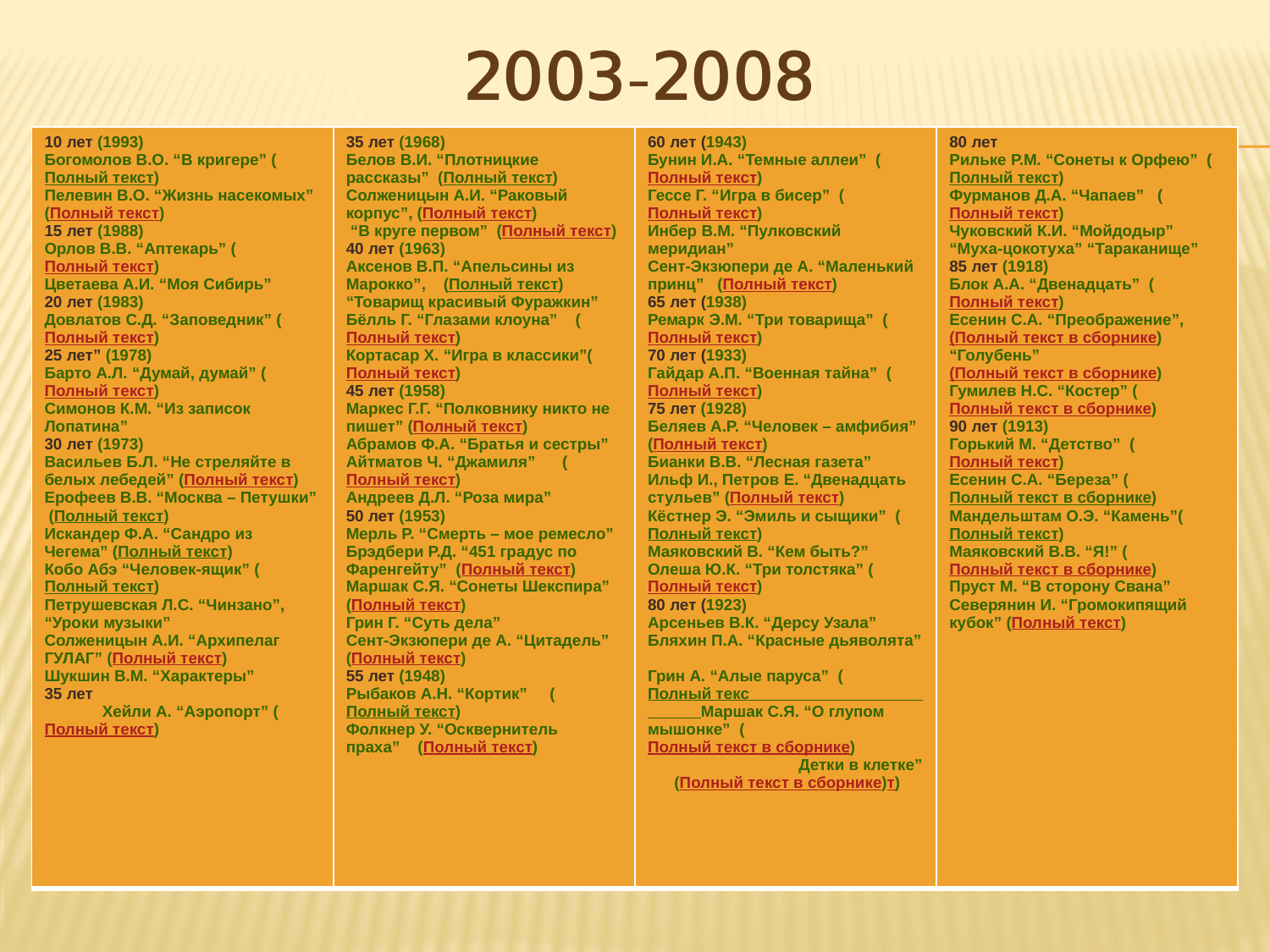

# 2003-2008
| 10 лет (1993) Богомолов В.О. “В кригере” (Полный текст) Пелевин В.О. “Жизнь насекомых” (Полный текст) 15 лет (1988) Орлов В.В. “Аптекарь” (Полный текст) Цветаева А.И. “Моя Сибирь” 20 лет (1983) Довлатов С.Д. “Заповедник” (Полный текст) 25 лет” (1978) Барто А.Л. “Думай, думай” (Полный текст) Симонов К.М. “Из записок Лопатина” 30 лет (1973) Васильев Б.Л. “Не стреляйте в белых лебедей” (Полный текст) Ерофеев В.В. “Москва – Петушки”  (Полный текст) Искандер Ф.А. “Сандро из Чегема” (Полный текст) Кобо Абэ “Человек-ящик” (Полный текст) Петрушевская Л.С. “Чинзано”, “Уроки музыки” Солженицын А.И. “Архипелаг ГУЛАГ” (Полный текст) Шукшин В.М. “Характеры” 35 лет Хейли А. “Аэропорт” (Полный текст) | 35 лет (1968) Белов В.И. “Плотницкие рассказы”  (Полный текст) Солженицын А.И. “Раковый корпус”, (Полный текст) “В круге первом”  (Полный текст) 40 лет (1963) Аксенов В.П. “Апельсины из Марокко”,    (Полный текст) “Товарищ красивый Фуражкин” Бёлль Г. “Глазами клоуна”    (Полный текст) Кортасар Х. “Игра в классики”(Полный текст) 45 лет (1958) Маркес Г.Г. “Полковнику никто не пишет” (Полный текст) Абрамов Ф.А. “Братья и сестры” Айтматов Ч. “Джамиля”      (Полный текст) Андреев Д.Л. “Роза мира” 50 лет (1953) Мерль Р. “Смерть – мое ремесло” Брэдбери Р.Д. “451 градус по Фаренгейту”  (Полный текст) Маршак С.Я. “Сонеты Шекспира”  (Полный текст) Грин Г. “Суть дела” Сент-Экзюпери де А. “Цитадель”   (Полный текст) 55 лет (1948) Рыбаков А.Н. “Кортик”     (Полный текст) Фолкнер У. “Осквернитель праха”    (Полный текст) | 60 лет (1943) Бунин И.А. “Темные аллеи”  (Полный текст) Гессе Г. “Игра в бисер”  (Полный текст) Инбер В.М. “Пулковский меридиан” Сент-Экзюпери де А. “Маленький принц”   (Полный текст) 65 лет (1938) Ремарк Э.М. “Три товарища”  (Полный текст) 70 лет (1933) Гайдар А.П. “Военная тайна”  (Полный текст) 75 лет (1928) Беляев А.Р. “Человек – амфибия” (Полный текст) Бианки В.В. “Лесная газета” Ильф И., Петров Е. “Двенадцать стульев” (Полный текст) Кёстнер Э. “Эмиль и сыщики”  (Полный текст) Маяковский В. “Кем быть?” Олеша Ю.К. “Три толстяка” (Полный текст) 80 лет (1923) Арсеньев В.К. “Дерсу Узала” Бляхин П.А. “Красные дьяволята” Грин А. “Алые паруса”  (Полный текс Маршак С.Я. “О глупом мышонке”  (Полный текст в сборнике) Детки в клетке”       (Полный текст в сборнике)т) | 80 лет Рильке Р.М. “Сонеты к Орфею”  (Полный текст) Фурманов Д.А. “Чапаев”   (Полный текст) Чуковский К.И. “Мойдодыр” “Муха-цокотуха” “Тараканище” 85 лет (1918) Блок А.А. “Двенадцать”  (Полный текст) Есенин С.А. “Преображение”,  (Полный текст в сборнике) “Голубень” (Полный текст в сборнике) Гумилев Н.С. “Костер” (Полный текст в сборнике) 90 лет (1913) Горький М. “Детство”  (Полный текст) Есенин С.А. “Береза” (Полный текст в сборнике) Мандельштам О.Э. “Камень”(Полный текст) Маяковский В.В. “Я!” (Полный текст в сборнике) Пруст М. “В сторону Свана” Северянин И. “Громокипящий кубок” (Полный текст) |
| --- | --- | --- | --- |